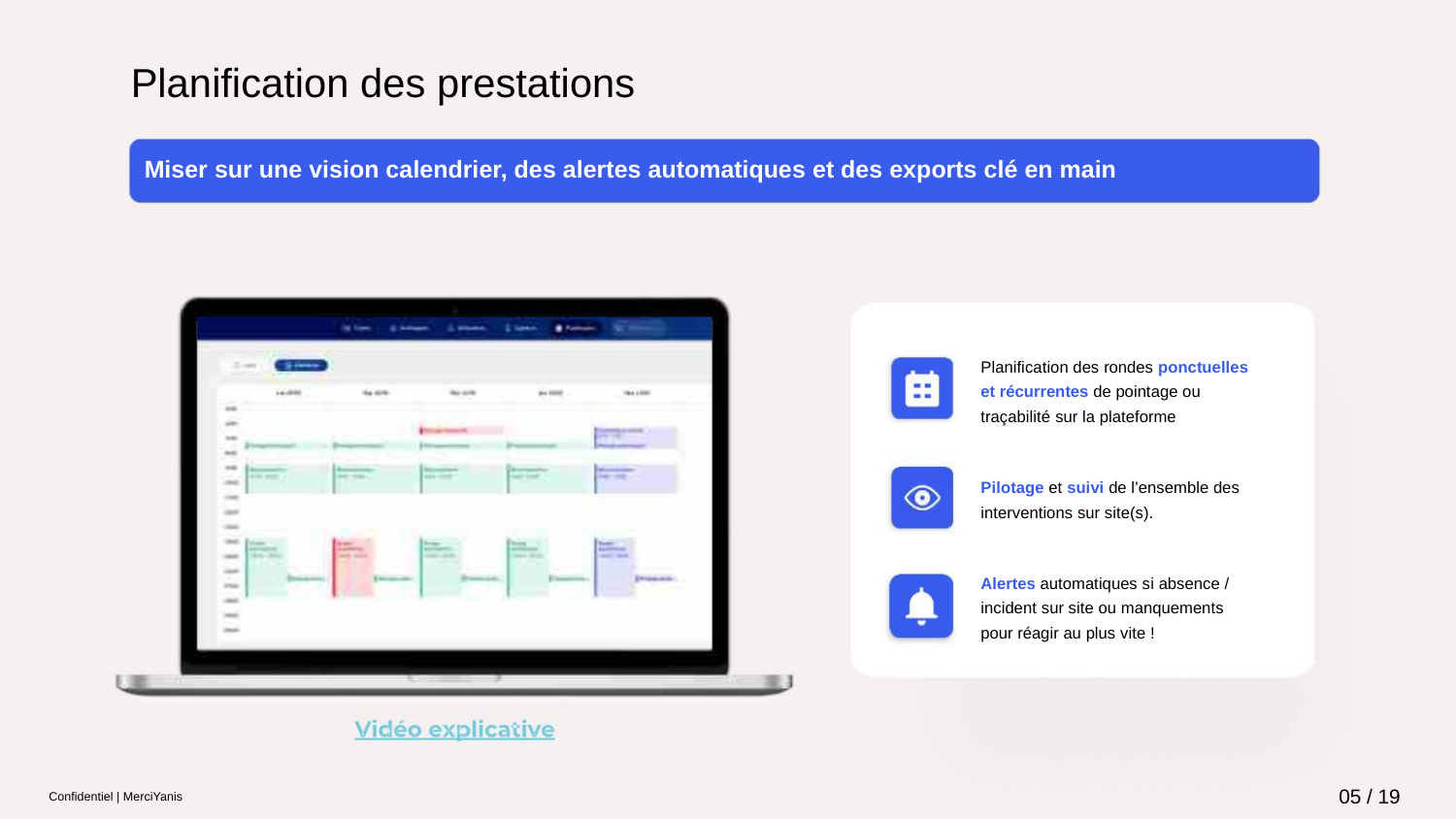

Planification des prestations
Miser sur une vision calendrier, des alertes automatiques et des exports clé en main
Planification des rondes ponctuelles
et récurrentes de pointage ou
traçabilité sur la plateforme
Pilotage et suivi de l’ensemble des
interventions sur site(s).
Alertes automatiques si absence /
incident sur site ou manquements
pour réagir au plus vite !
05 / 19
Confidentiel | MerciYanis